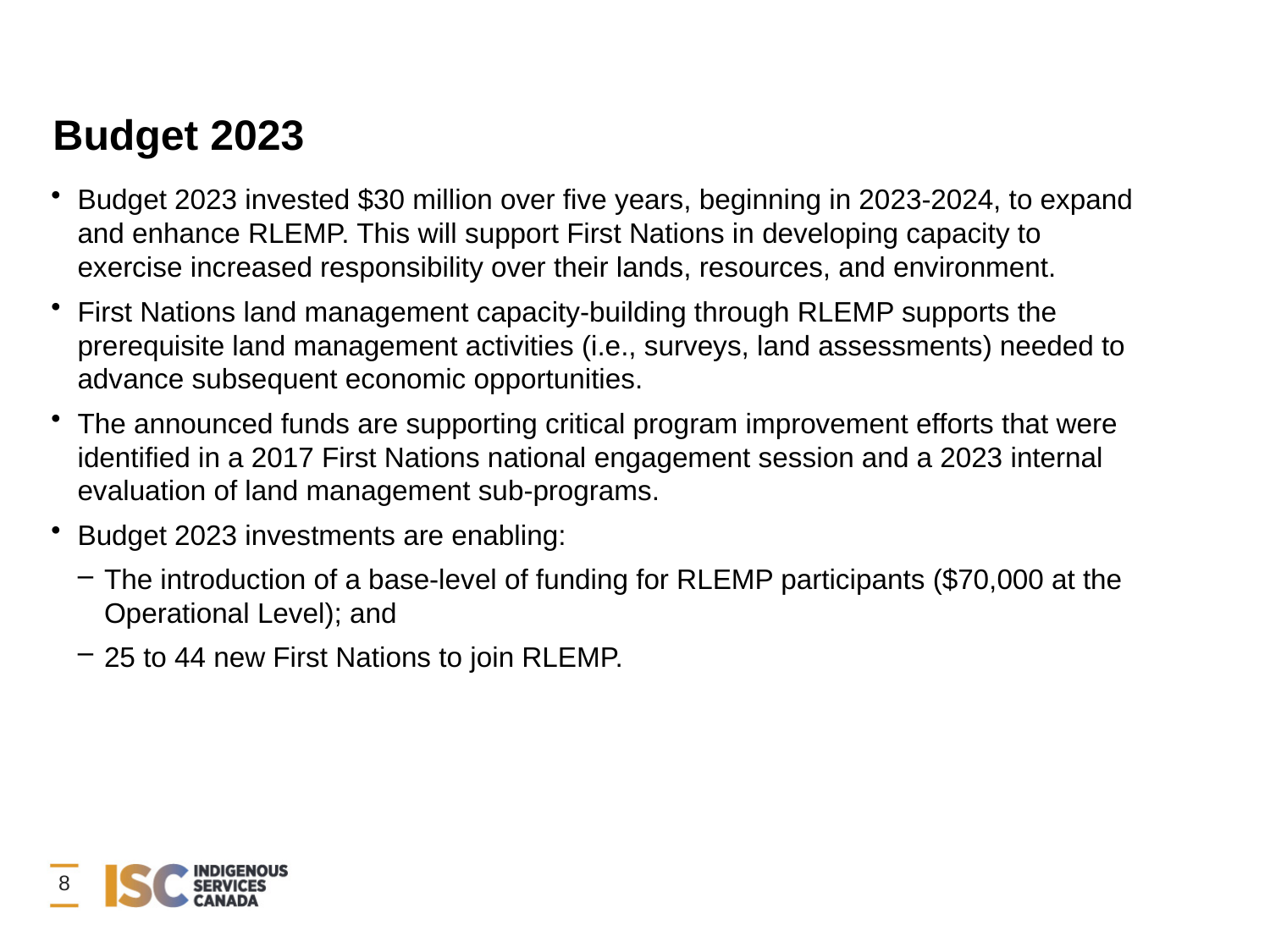

# Budget 2023
Budget 2023 invested $30 million over five years, beginning in 2023-2024, to expand and enhance RLEMP. This will support First Nations in developing capacity to exercise increased responsibility over their lands, resources, and environment.
First Nations land management capacity-building through RLEMP supports the prerequisite land management activities (i.e., surveys, land assessments) needed to advance subsequent economic opportunities.
The announced funds are supporting critical program improvement efforts that were identified in a 2017 First Nations national engagement session and a 2023 internal evaluation of land management sub-programs.
Budget 2023 investments are enabling:
The introduction of a base-level of funding for RLEMP participants ($70,000 at the Operational Level); and
25 to 44 new First Nations to join RLEMP.